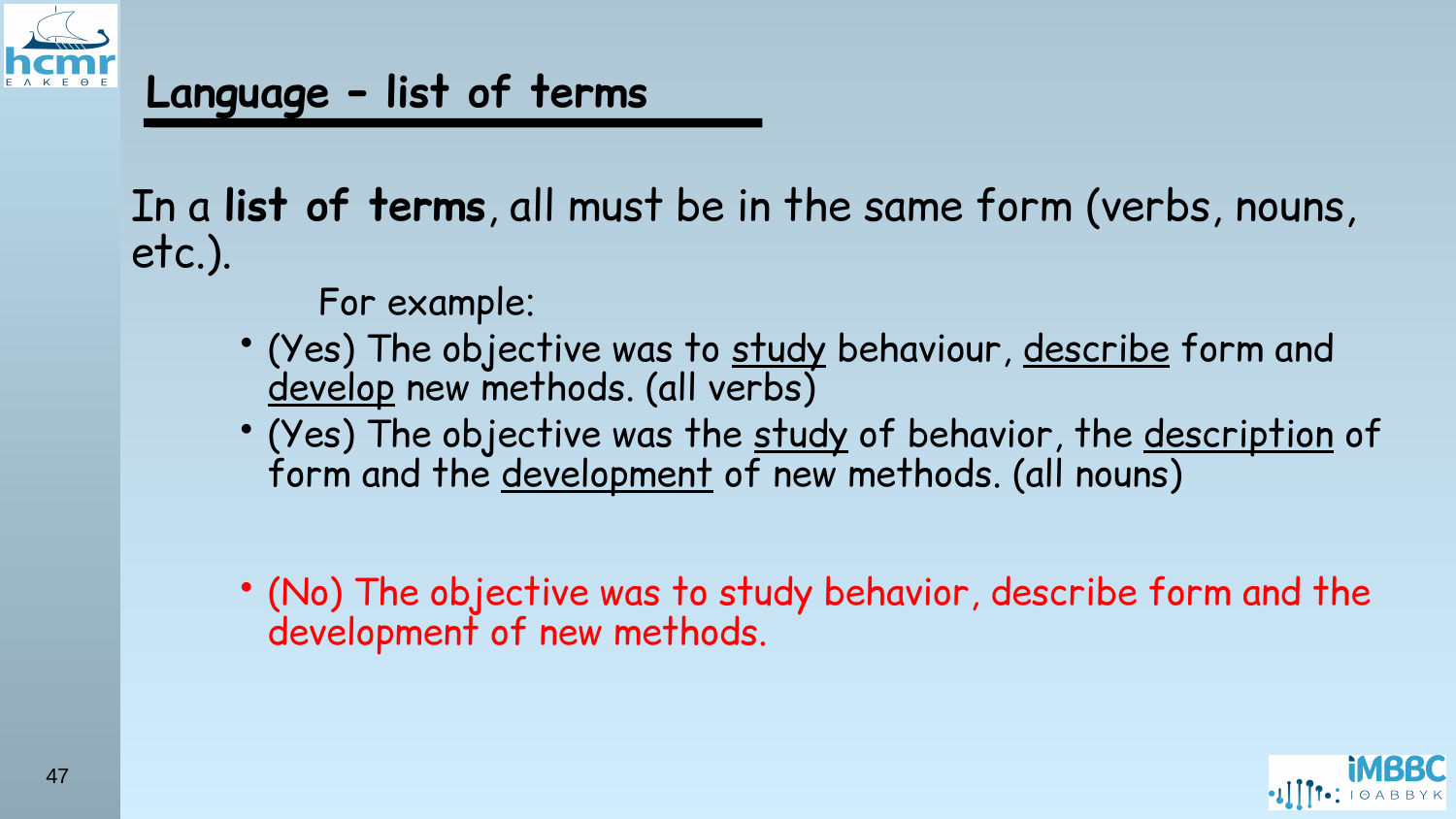

Language – list of terms
In a list of terms, all must be in the same form (verbs, nouns, etc.).
		For example:
(Yes) The objective was to study behaviour, describe form and develop new methods. (all verbs)
(Yes) The objective was the study of behavior, the description of form and the development of new methods. (all nouns)

(No) The objective was to study behavior, describe form and the development of new methods.
47